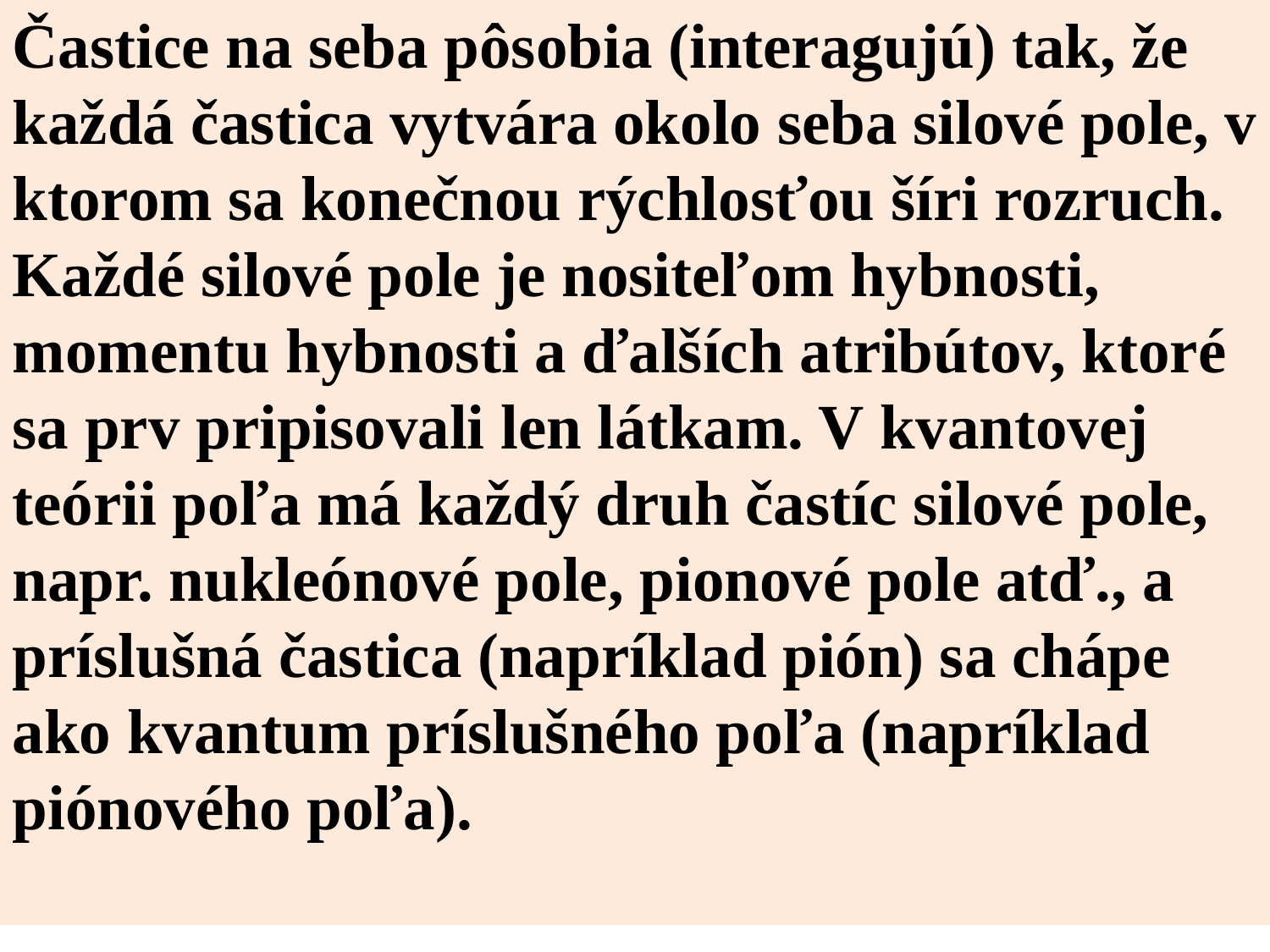

Častice na seba pôsobia (interagujú) tak, že každá častica vytvára okolo seba silové pole, v ktorom sa konečnou rýchlosťou šíri rozruch.
Každé silové pole je nositeľom hybnosti, momentu hybnosti a ďalších atribútov, ktoré sa prv pripisovali len látkam. V kvantovej teórii poľa má každý druh častíc silové pole, napr. nukleónové pole, pionové pole atď., a príslušná častica (napríklad pión) sa chápe ako kvantum príslušného poľa (napríklad piónového poľa).